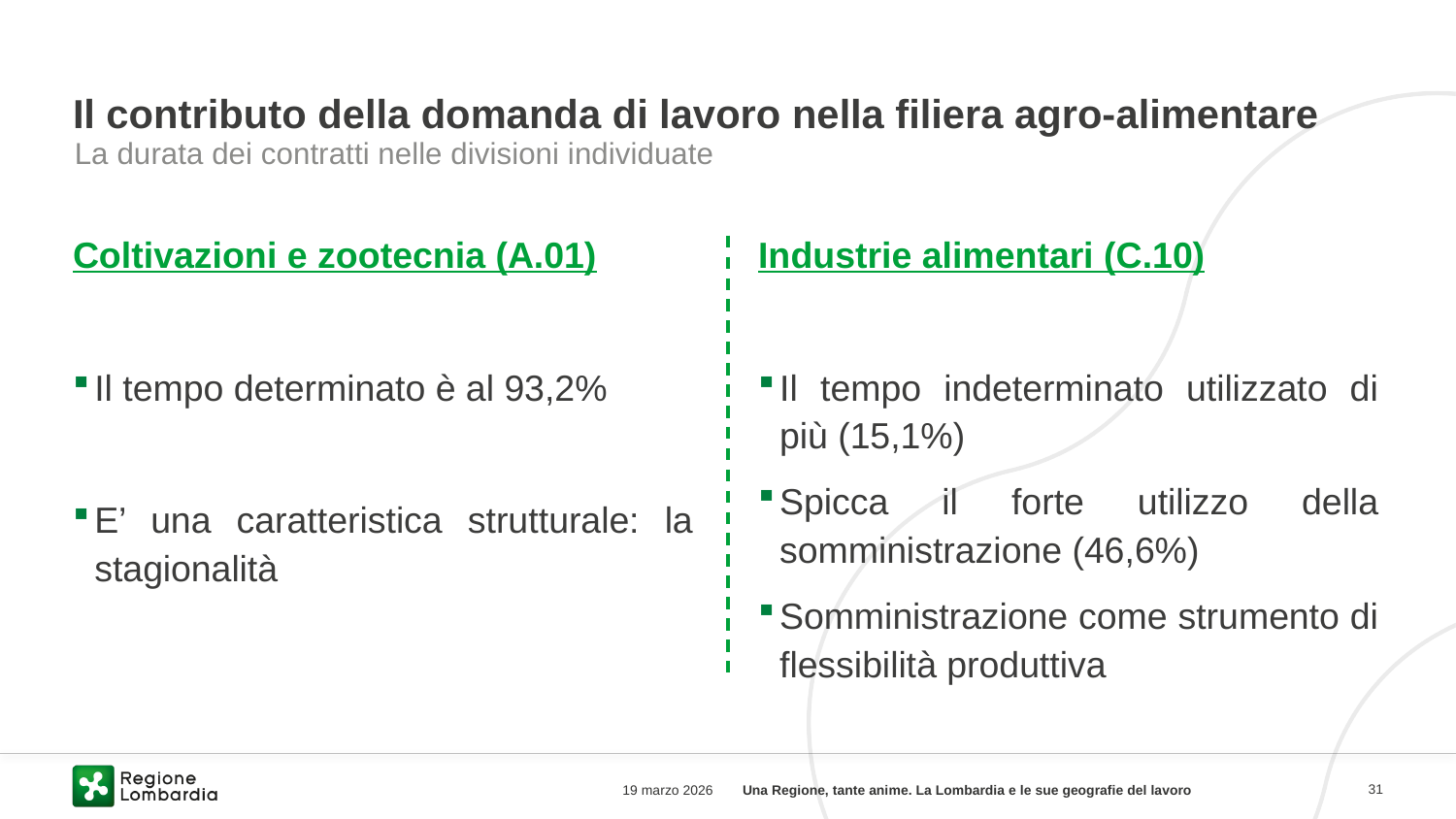

# Il contributo della domanda di lavoro nella filiera agro-alimentare
La durata dei contratti nelle divisioni individuate
Coltivazioni e zootecnia (A.01)

Il tempo determinato è al 93,2%

E’ una caratteristica strutturale: la stagionalità

Industrie alimentari (C.10)

Il tempo indeterminato utilizzato di più (15,1%)
Spicca il forte utilizzo della somministrazione (46,6%)
Somministrazione come strumento di flessibilità produttiva
19 marzo 2026
Una Regione, tante anime. La Lombardia e le sue geografie del lavoro
31